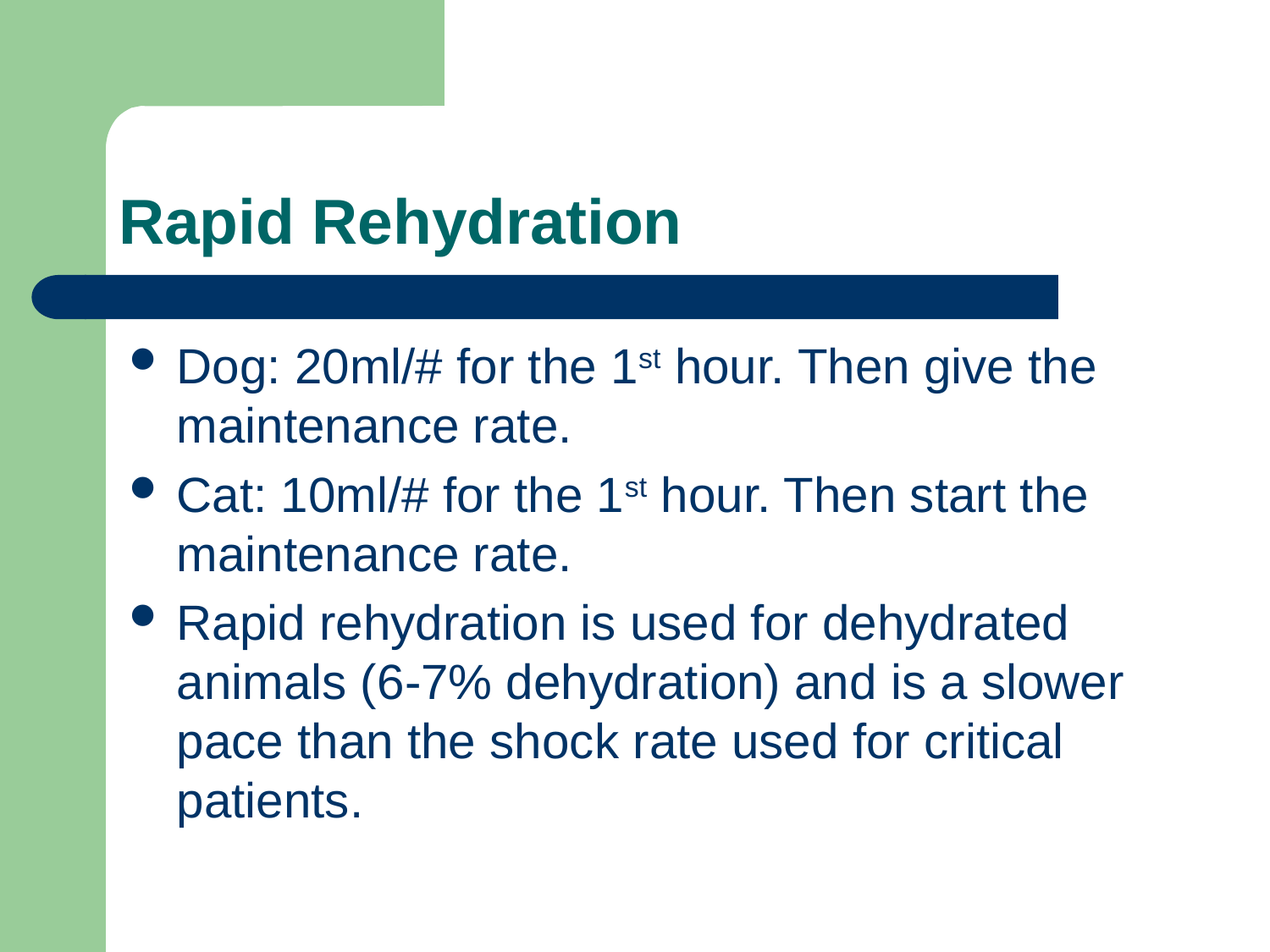

# Rapid Rehydration
Dog: 20ml/# for the 1st hour. Then give the maintenance rate.
Cat: 10ml/# for the 1st hour. Then start the maintenance rate.
Rapid rehydration is used for dehydrated animals (6-7% dehydration) and is a slower pace than the shock rate used for critical patients.